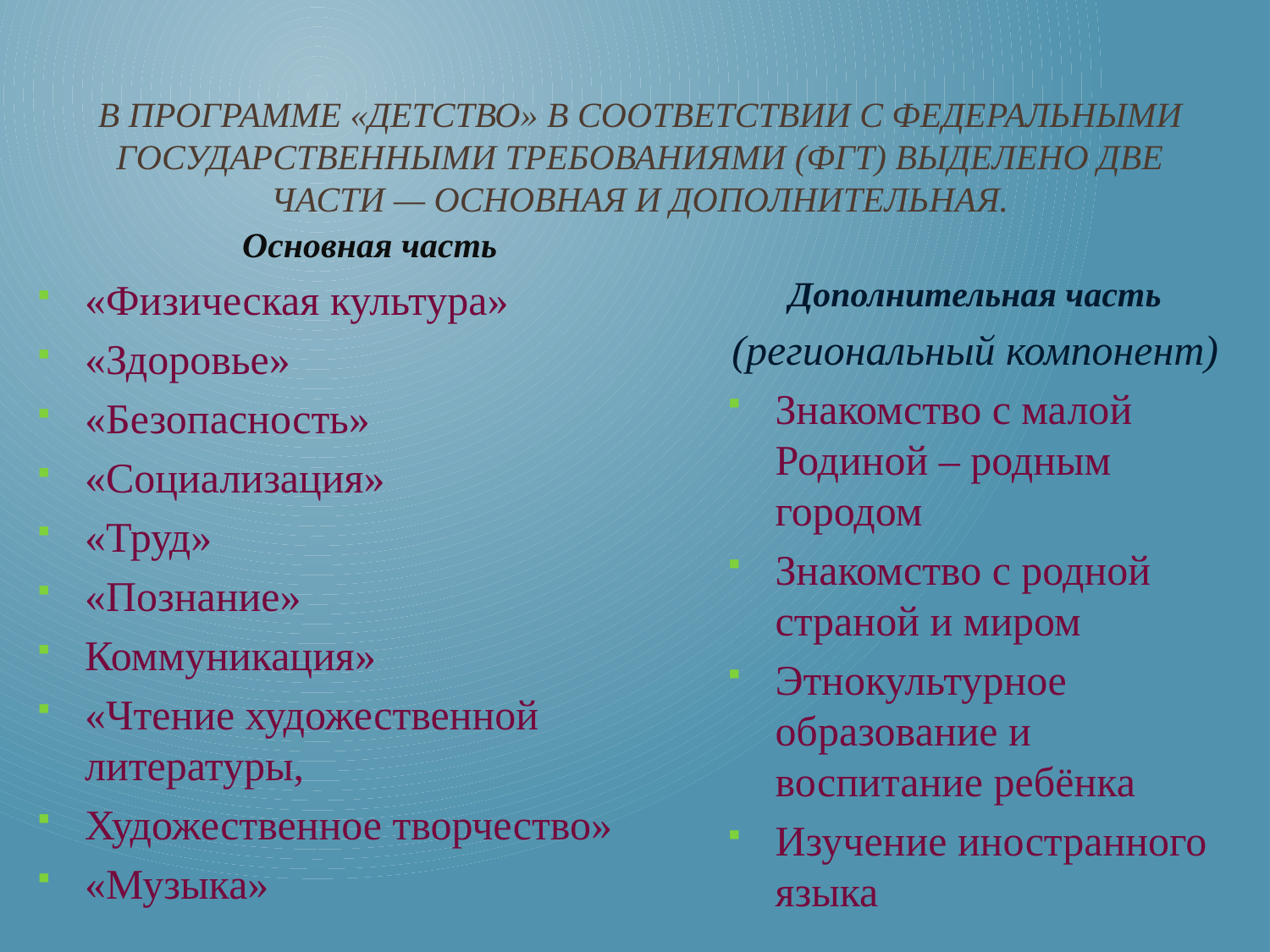

В ПРОГРАММЕ «ДЕТСТВО» В СООТВЕТСТВИИ С ФЕДЕ­РАЛЬНЫМИ ГОСУДАРСТВЕННЫМИ ТРЕБОВАНИЯМИ (ФГТ) ВЫДЕЛЕНО ДВЕ ЧАСТИ — ОСНОВНАЯ И ДОПОЛНИТЕЛЬНАЯ.
Основная часть
«Физическая культура»
«Здоровье»
«Безопасность»
«Социализация»
«Труд»
«Познание»
Коммуникация»
«Чтение художественной литературы,
Художественное творчество»
«Музыка»
Дополнительная часть
(региональный компонент)
Знакомство с малой Родиной – родным городом
Знакомство с родной страной и миром
Этнокультурное образование и воспитание ребёнка
Изучение иностранного языка